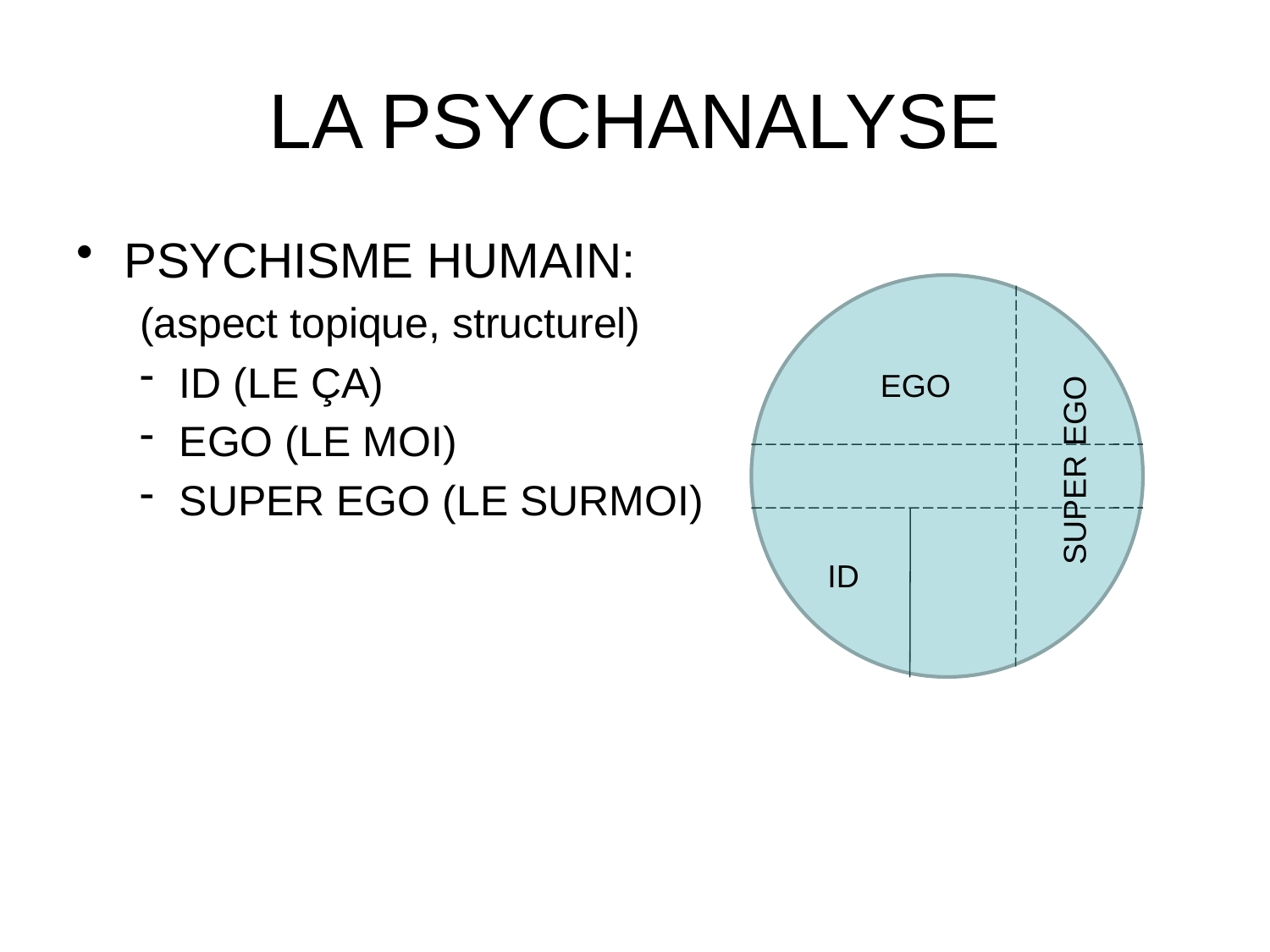

# LA PSYCHANALYSE
PSYCHISME HUMAIN:
(aspect topique, structurel)
ID (LE ÇA)
EGO (LE MOI)
SUPER EGO (LE SURMOI)

EGO
SUPER EGO
ID